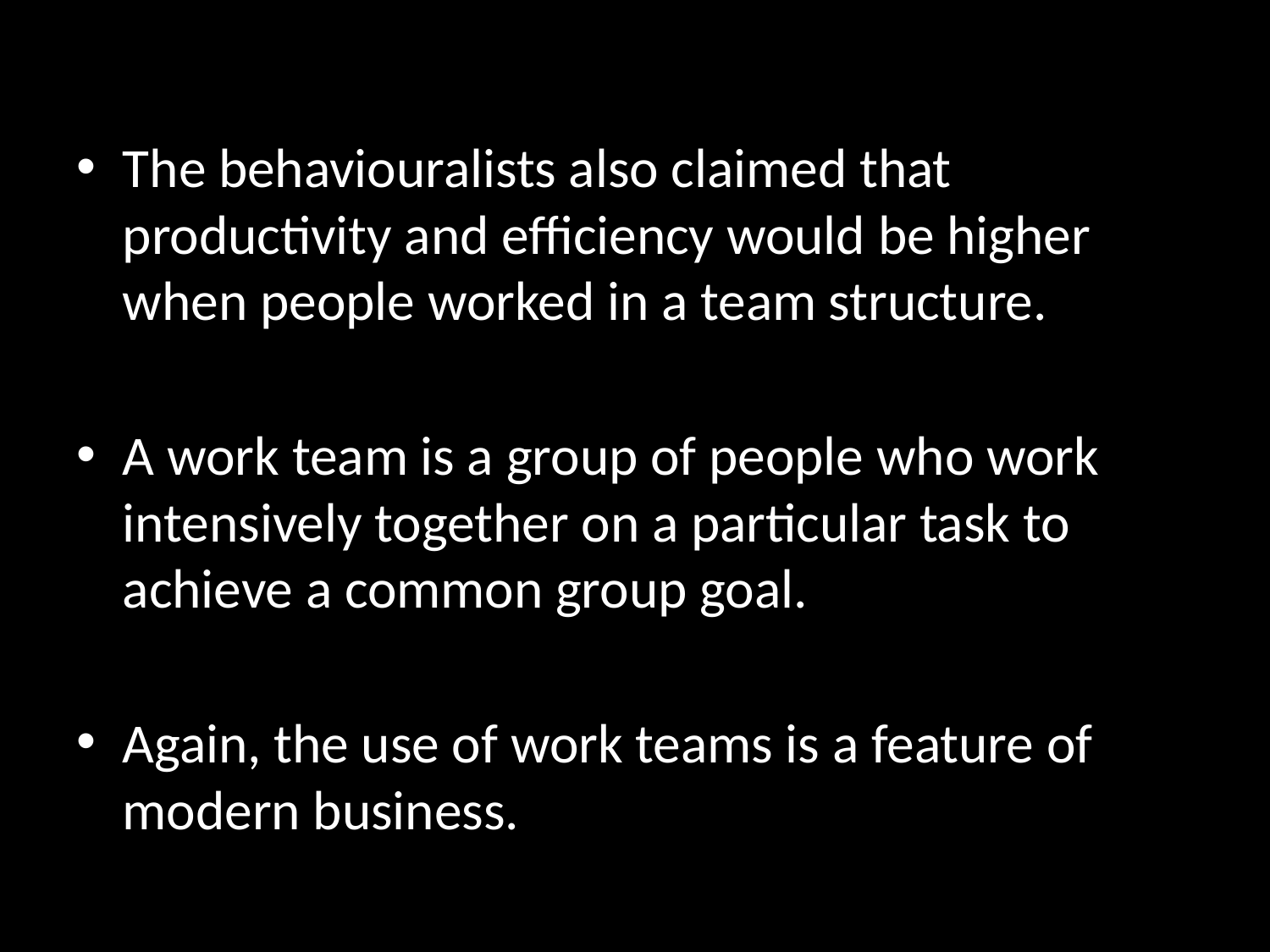

The behaviouralists also claimed that productivity and efficiency would be higher when people worked in a team structure.

A work team is a group of people who work intensively together on a particular task to achieve a common group goal.

Again, the use of work teams is a feature of modern business.